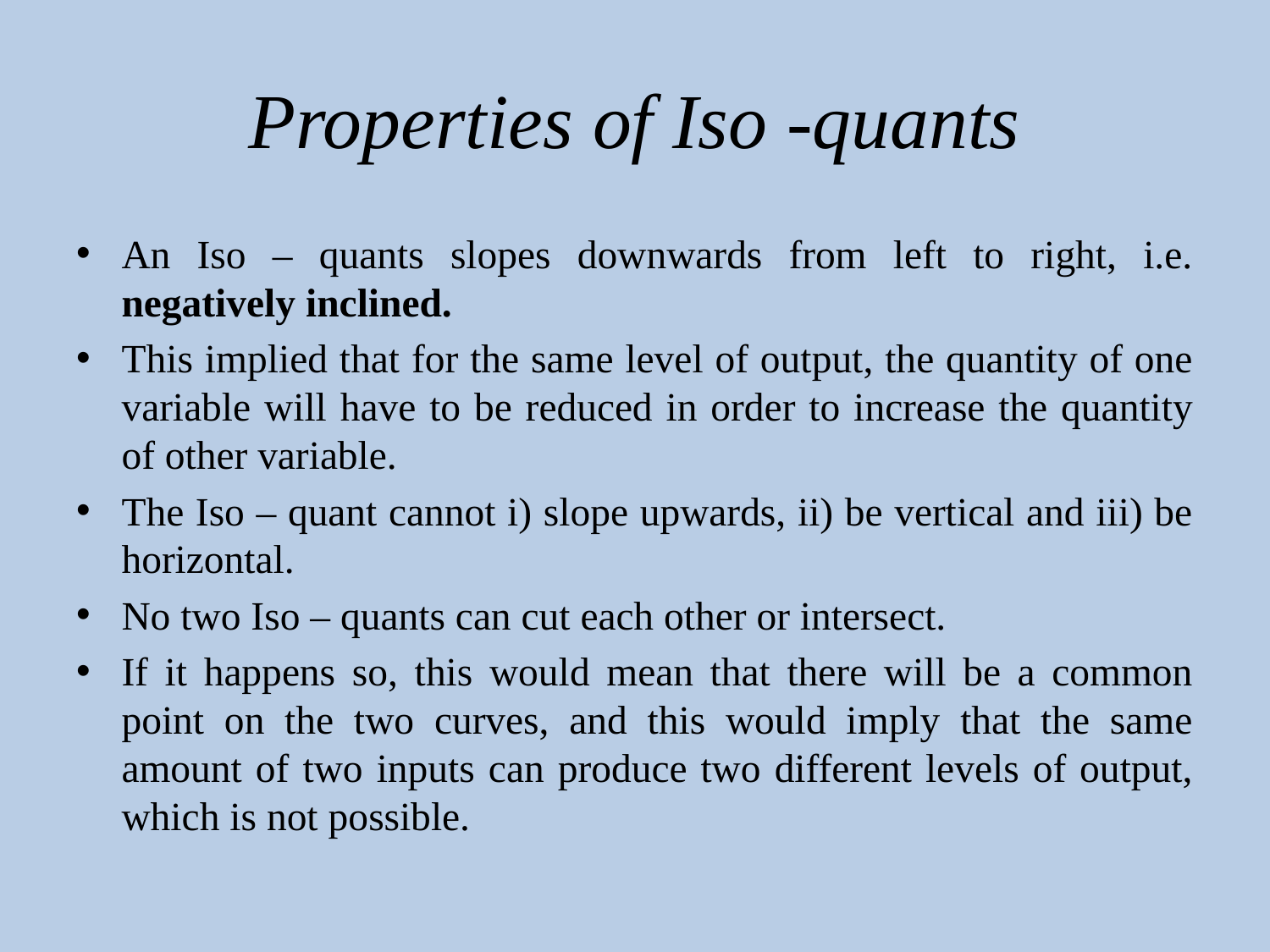

# Properties of Iso -quants
An Iso – quants slopes downwards from left to right, i.e. negatively inclined.
This implied that for the same level of output, the quantity of one variable will have to be reduced in order to increase the quantity of other variable.
The Iso – quant cannot i) slope upwards, ii) be vertical and iii) be horizontal.
No two Iso – quants can cut each other or intersect.
If it happens so, this would mean that there will be a common point on the two curves, and this would imply that the same amount of two inputs can produce two different levels of output, which is not possible.